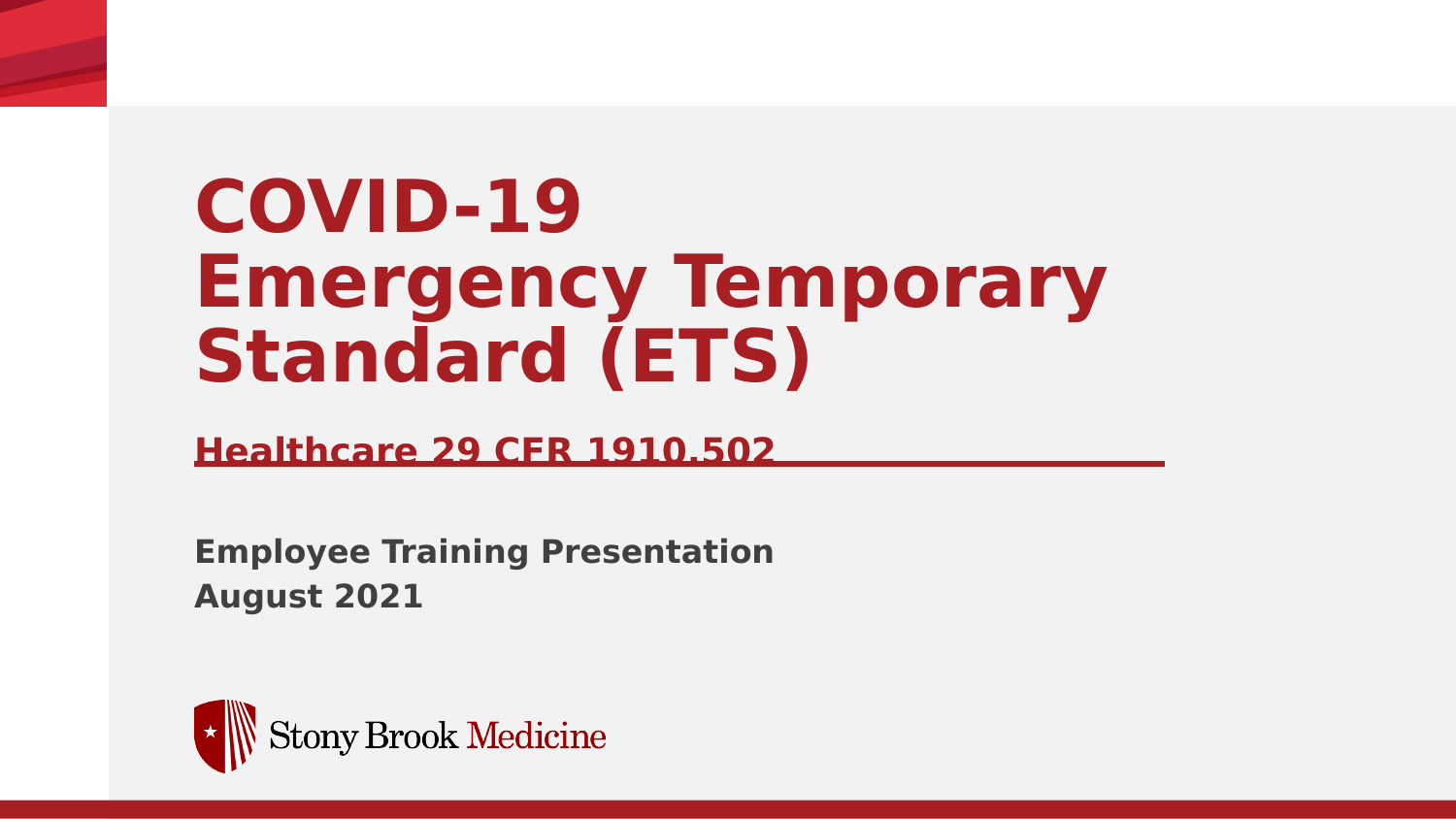

COVID-19
Emergency Temporary Standard (ETS)
Healthcare 29 CFR 1910.502
Employee Training Presentation
August 2021